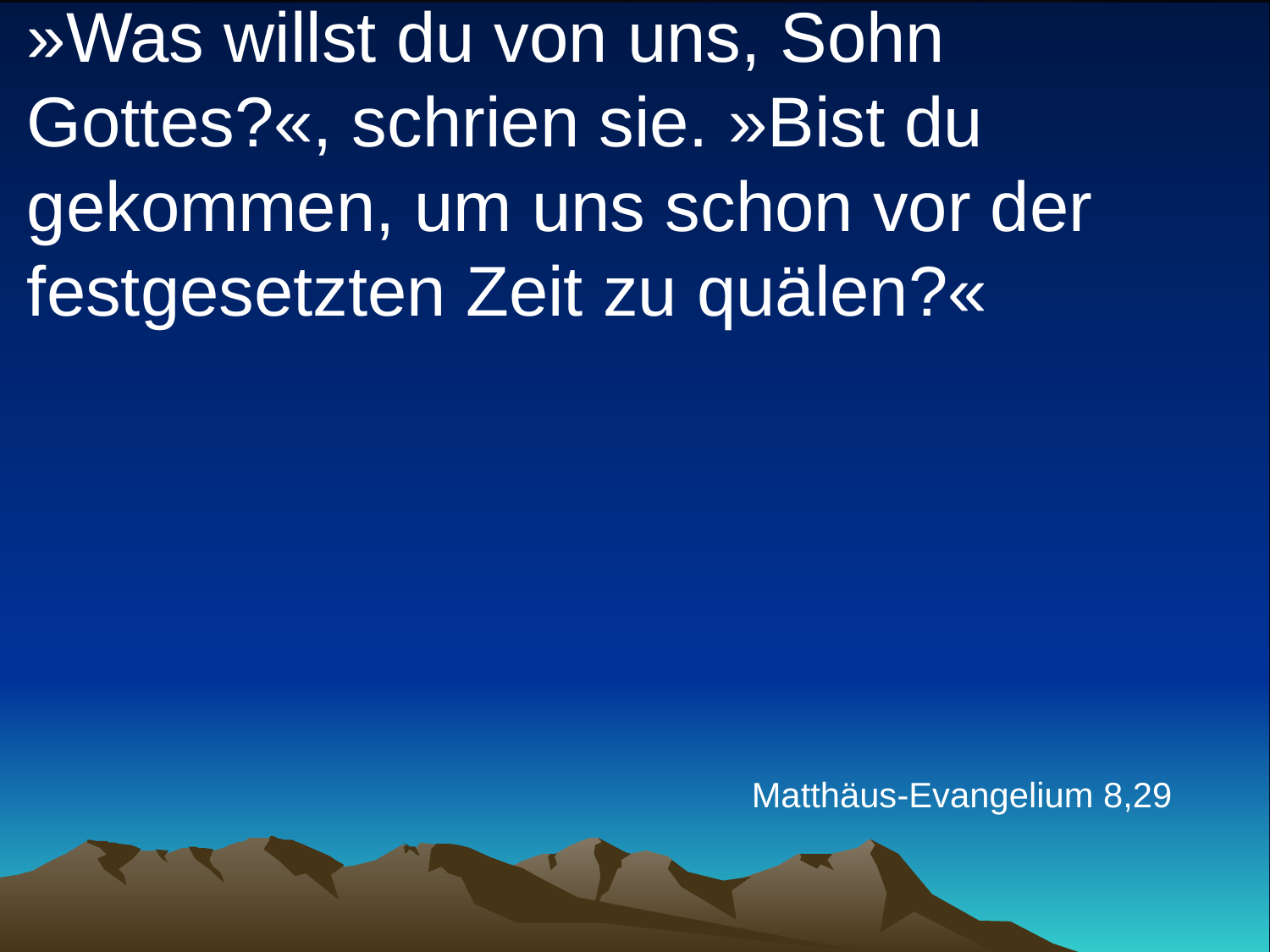

# »Was willst du von uns, Sohn Gottes?«, schrien sie. »Bist du gekommen, um uns schon vor der festgesetzten Zeit zu quälen?«
Matthäus-Evangelium 8,29